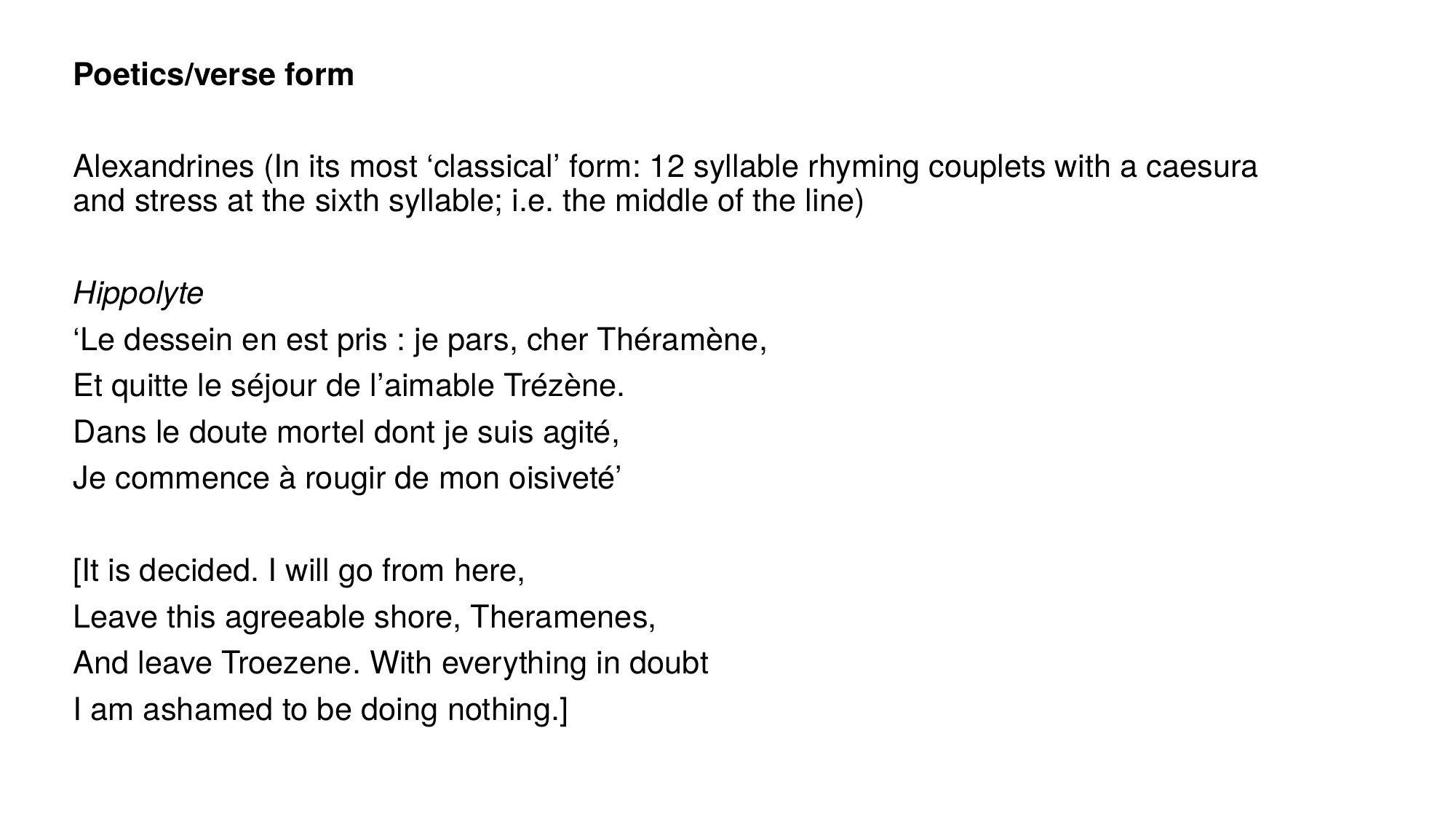

Poetics/verse form

Alexandrines (In its most ‘classical’ form: 12 syllable rhyming couplets with a caesura and stress at the sixth syllable; i.e. the middle of the line)

Hippolyte
‘Le dessein en est pris : je pars, cher Théramène,
Et quitte le séjour de l’aimable Trézène.
Dans le doute mortel dont je suis agité,
Je commence à rougir de mon oisiveté’

[It is decided. I will go from here,
Leave this agreeable shore, Theramenes,
And leave Troezene. With everything in doubt
I am ashamed to be doing nothing.]